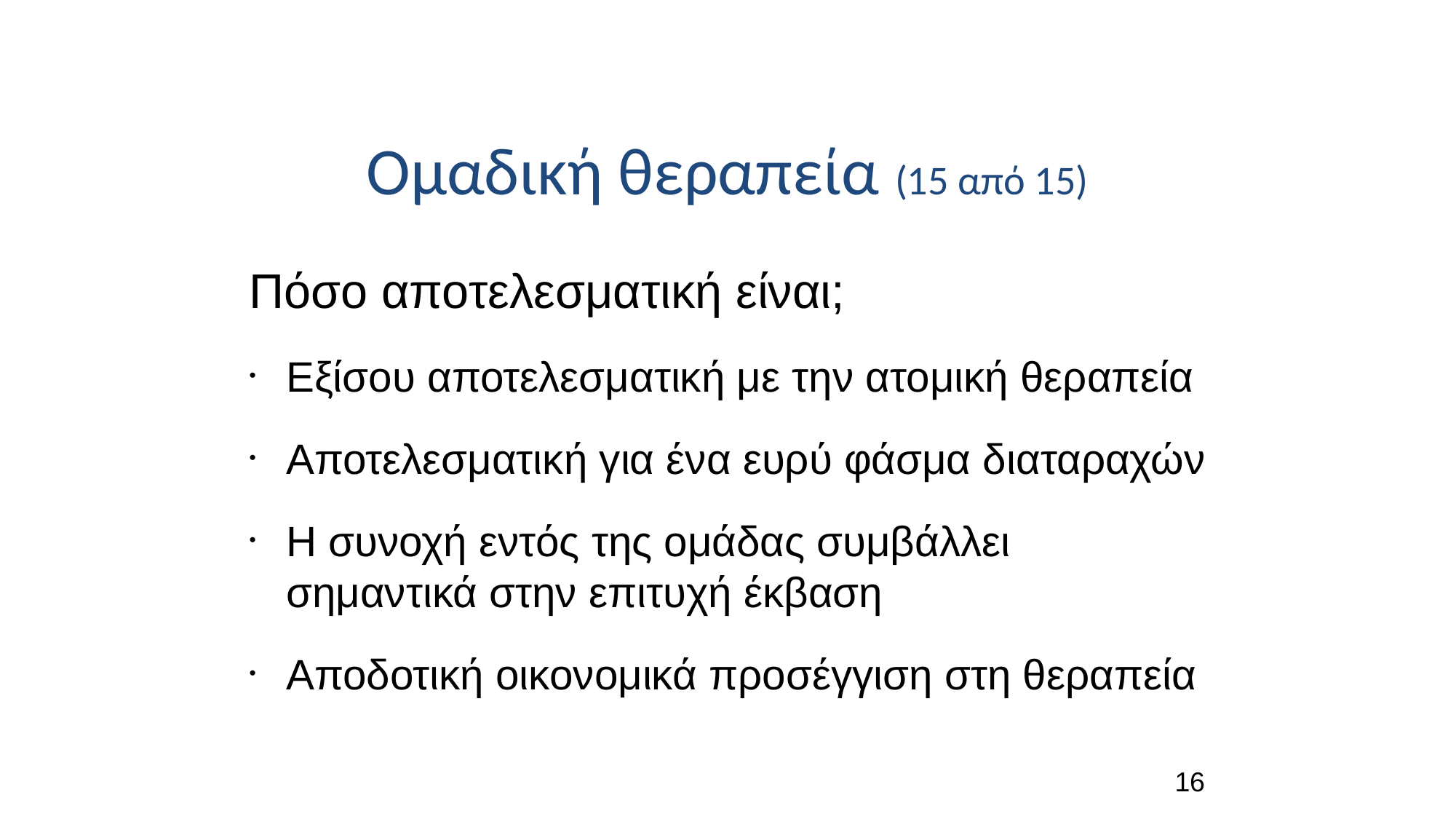

Ομαδική θεραπεία (15 από 15)
Πόσο αποτελεσματική είναι;
Εξίσου αποτελεσματική με την ατομική θεραπεία
Αποτελεσματική για ένα ευρύ φάσμα διαταραχών
Η συνοχή εντός της ομάδας συμβάλλει σημαντικά στην επιτυχή έκβαση
Αποδοτική οικονομικά προσέγγιση στη θεραπεία

16